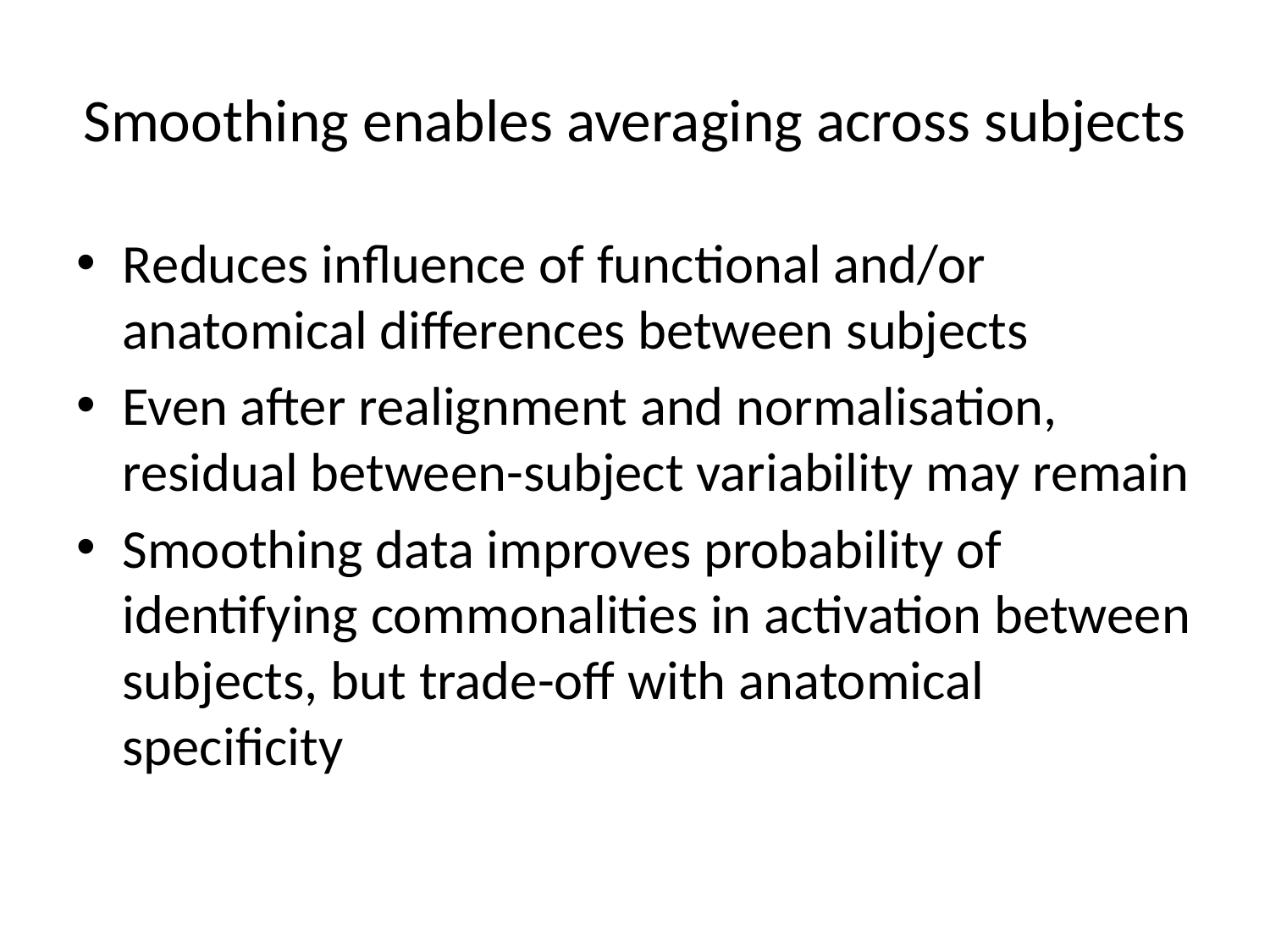

# Smoothing enables averaging across subjects
Reduces influence of functional and/or anatomical differences between subjects
Even after realignment and normalisation, residual between-subject variability may remain
Smoothing data improves probability of identifying commonalities in activation between subjects, but trade-off with anatomical specificity